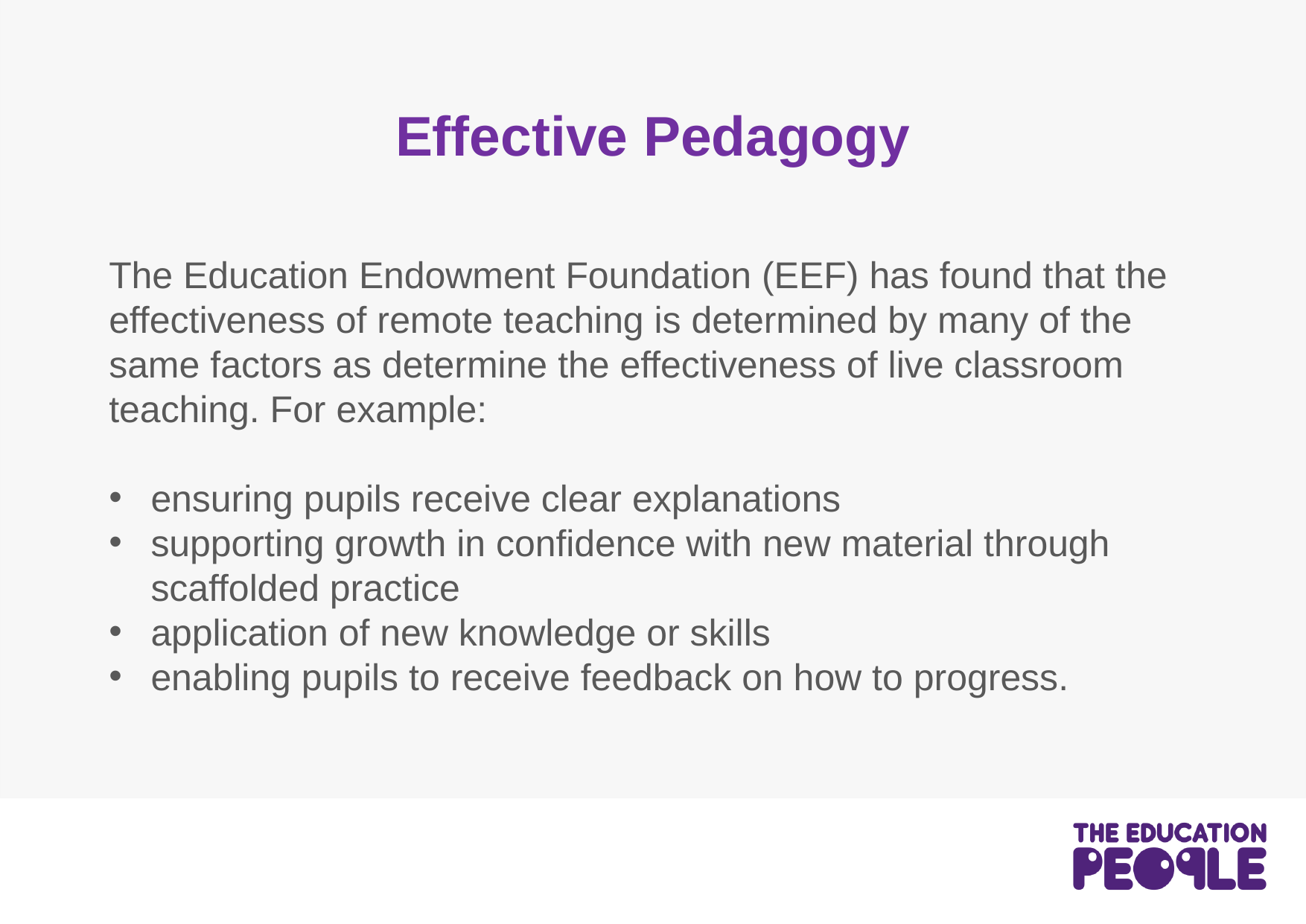

# Effective Pedagogy
The Education Endowment Foundation (EEF) has found that the effectiveness of remote teaching is determined by many of the same factors as determine the effectiveness of live classroom teaching. For example:

ensuring pupils receive clear explanations
supporting growth in confidence with new material through scaffolded practice
application of new knowledge or skills
enabling pupils to receive feedback on how to progress.